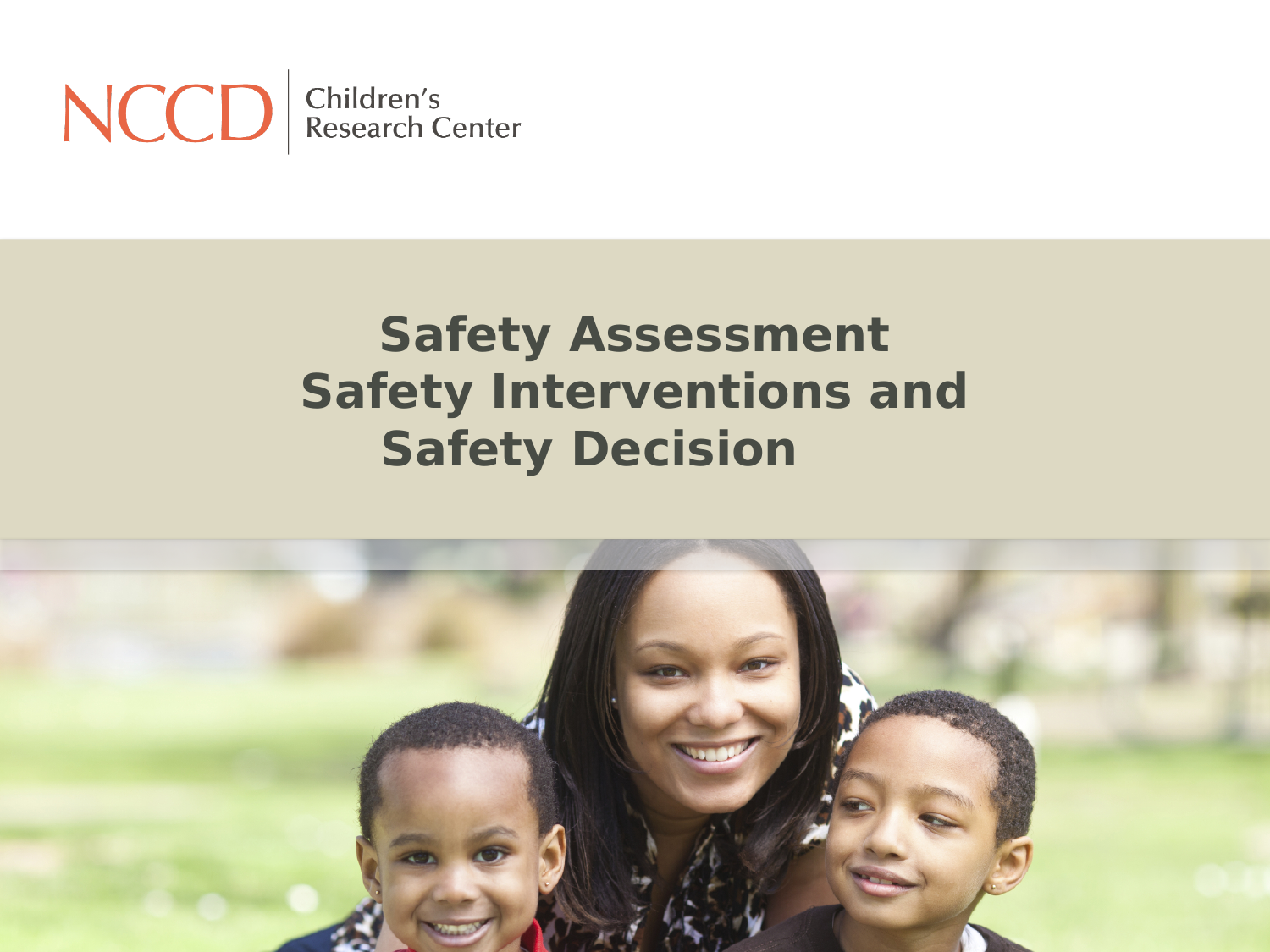

# Safety Assessment Safety Interventions and Safety Decision